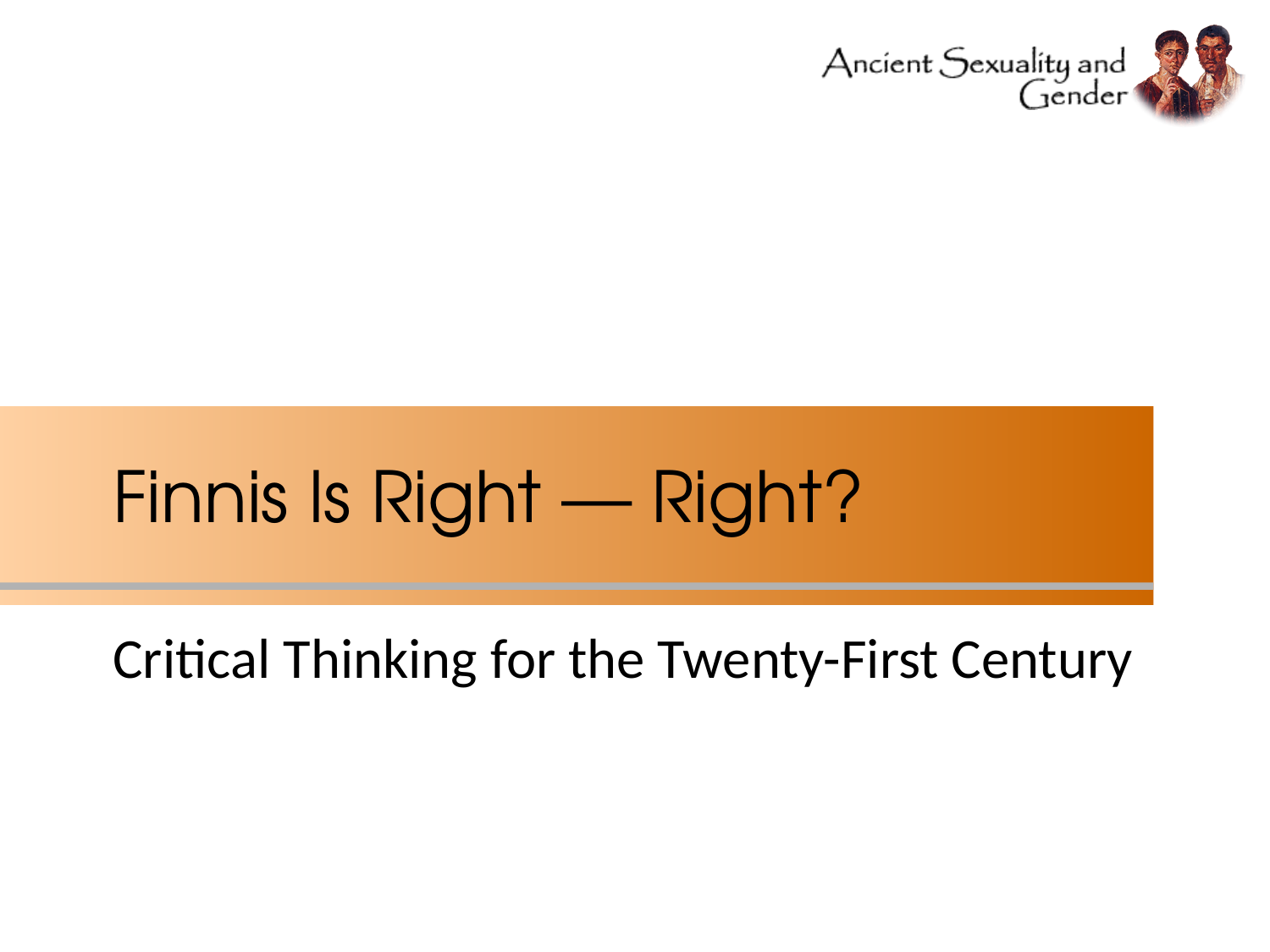

# Finnis Is Right — Right?
Critical Thinking for the Twenty-First Century